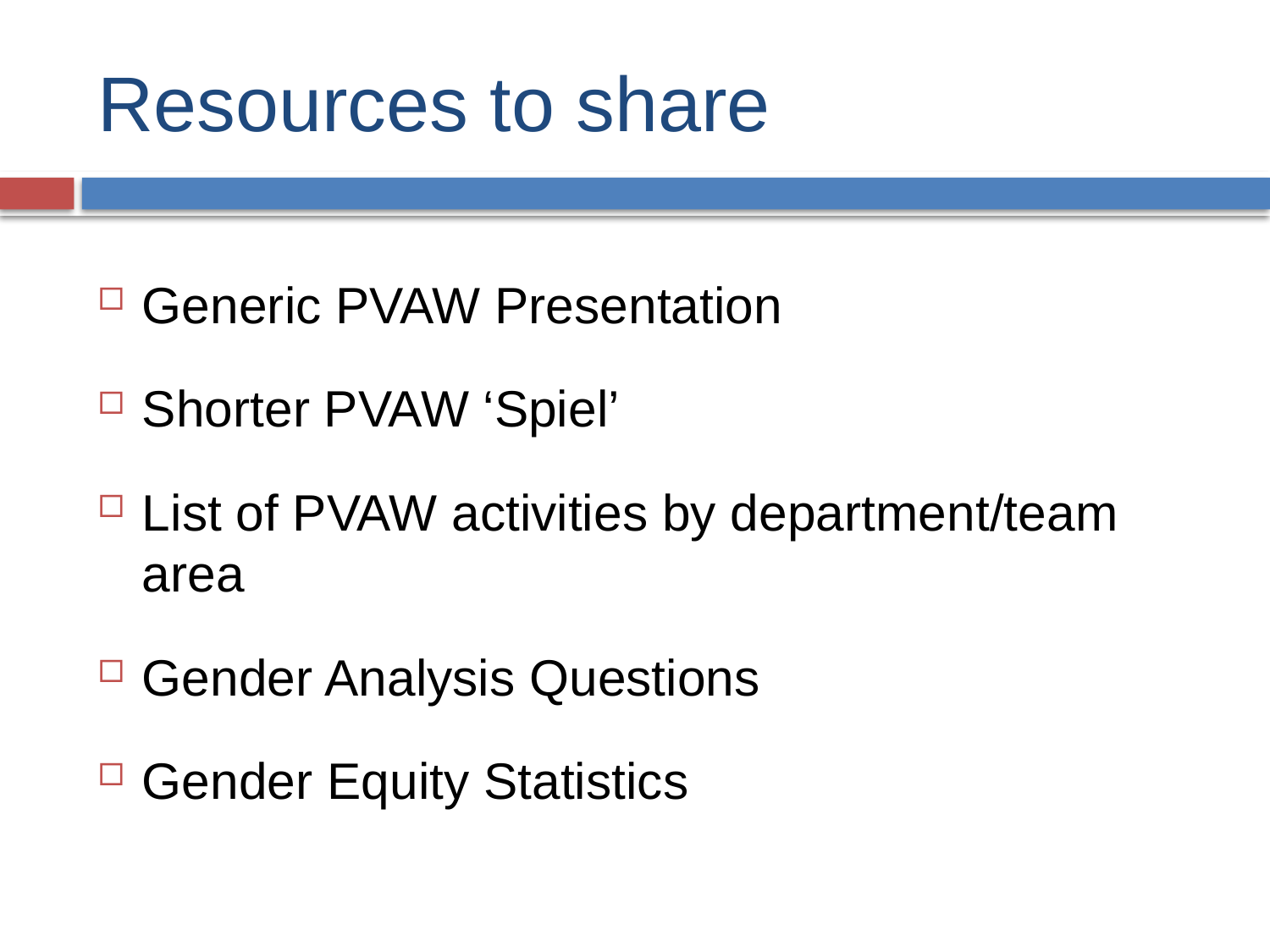

# Resources to share
Generic PVAW Presentation
Shorter PVAW ‘Spiel’
List of PVAW activities by department/team area
Gender Analysis Questions
Gender Equity Statistics